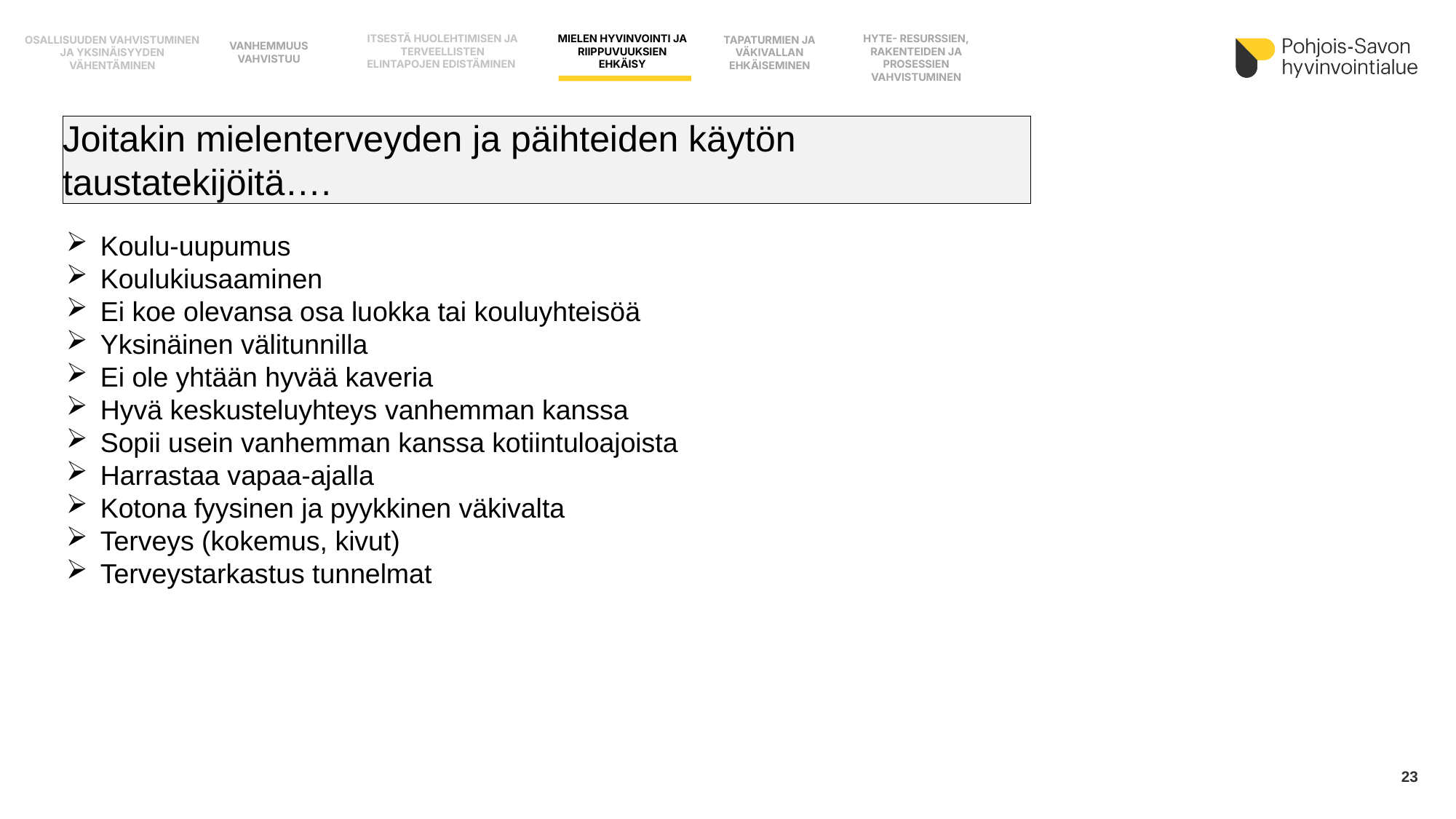

OSALLISUUDEN VAHVISTUMINEN JA YKSINÄISYYDEN VÄHENTÄMINEN
HYTE- RESURSSIEN, RAKENTEIDEN JA PROSESSIEN
VAHVISTUMINEN
MIELEN HYVINVOINTI JA RIIPPUVUUKSIEN EHKÄISY
ITSESTÄ HUOLEHTIMISEN JA TERVEELLISTEN ELINTAPOJEN EDISTÄMINEN
TAPATURMIEN JA VÄKIVALLAN EHKÄISEMINEN
VANHEMMUUS VAHVISTUU

Joitakin mielenterveyden ja päihteiden käytön taustatekijöitä….
Koulu-uupumus
Koulukiusaaminen
Ei koe olevansa osa luokka tai kouluyhteisöä
Yksinäinen välitunnilla
Ei ole yhtään hyvää kaveria
Hyvä keskusteluyhteys vanhemman kanssa
Sopii usein vanhemman kanssa kotiintuloajoista
Harrastaa vapaa-ajalla
Kotona fyysinen ja pyykkinen väkivalta
Terveys (kokemus, kivut)
Terveystarkastus tunnelmat

23